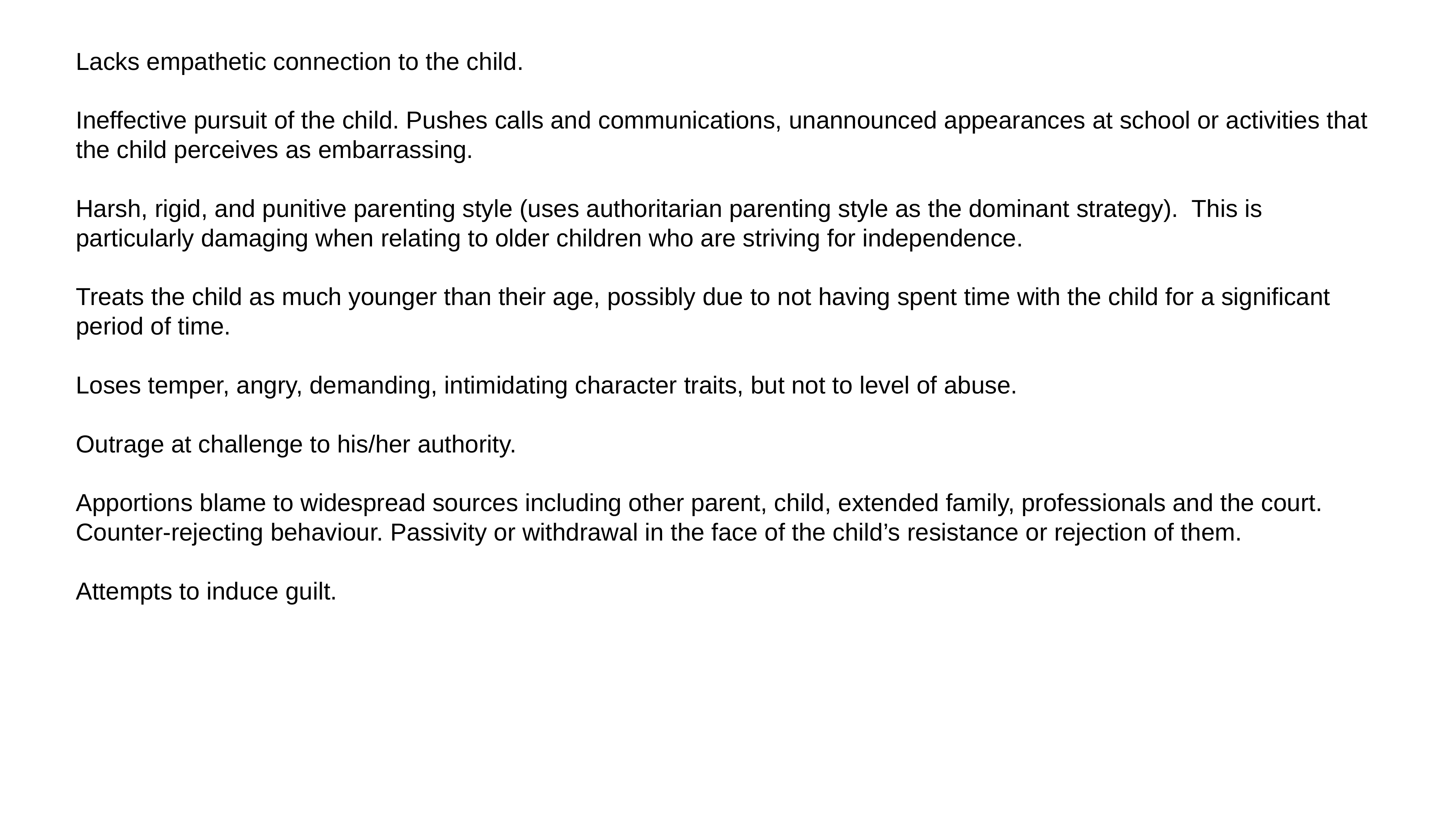

Lacks empathetic connection to the child.

Ineffective pursuit of the child. Pushes calls and communications, unannounced appearances at school or activities that the child perceives as embarrassing.

Harsh, rigid, and punitive parenting style (uses authoritarian parenting style as the dominant strategy).  This is particularly damaging when relating to older children who are striving for independence.

Treats the child as much younger than their age, possibly due to not having spent time with the child for a significant period of time.

Loses temper, angry, demanding, intimidating character traits, but not to level of abuse.

Outrage at challenge to his/her authority.

Apportions blame to widespread sources including other parent, child, extended family, professionals and the court.
Counter-rejecting behaviour. Passivity or withdrawal in the face of the child’s resistance or rejection of them.

Attempts to induce guilt.